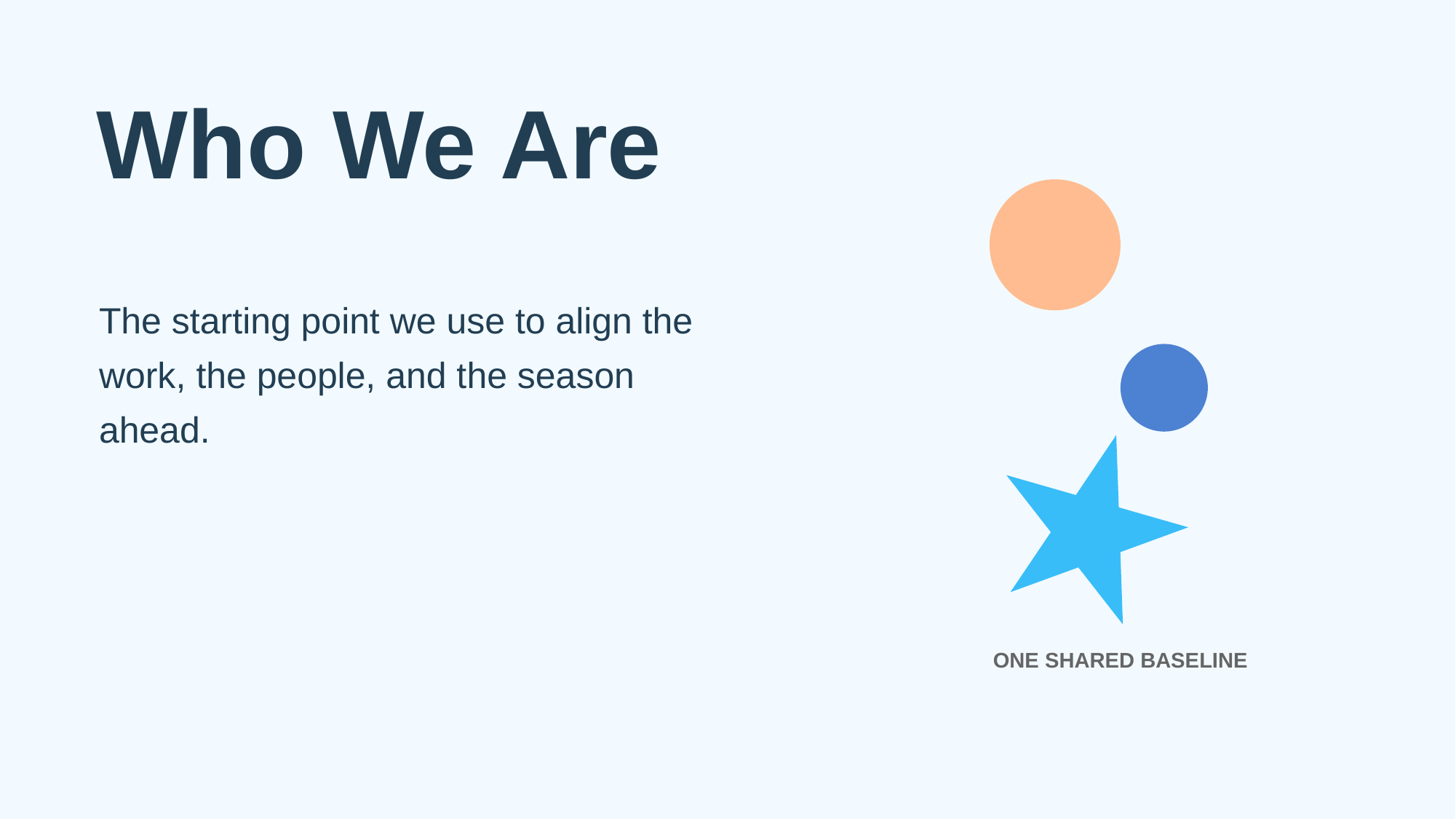

Who We Are

The starting point we use to align the work, the people, and the season ahead.

ONE SHARED BASELINE